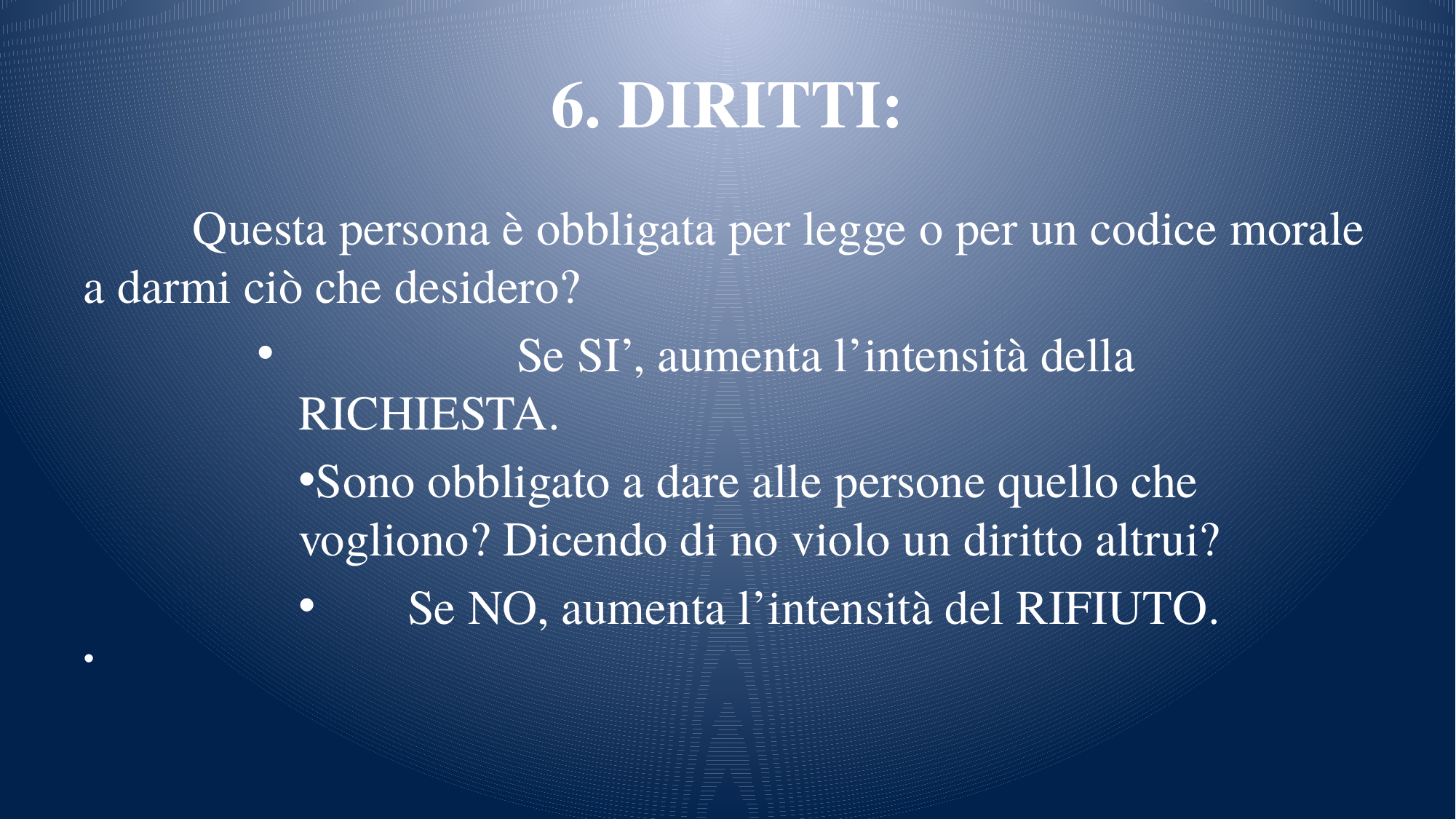

# 6. DIRITTI:
	Questa persona è obbligata per legge o per un codice morale a darmi ciò che desidero?
		Se SI’, aumenta l’intensità della RICHIESTA.
Sono obbligato a dare alle persone quello che vogliono? Dicendo di no violo un diritto altrui?
	Se NO, aumenta l’intensità del RIFIUTO.